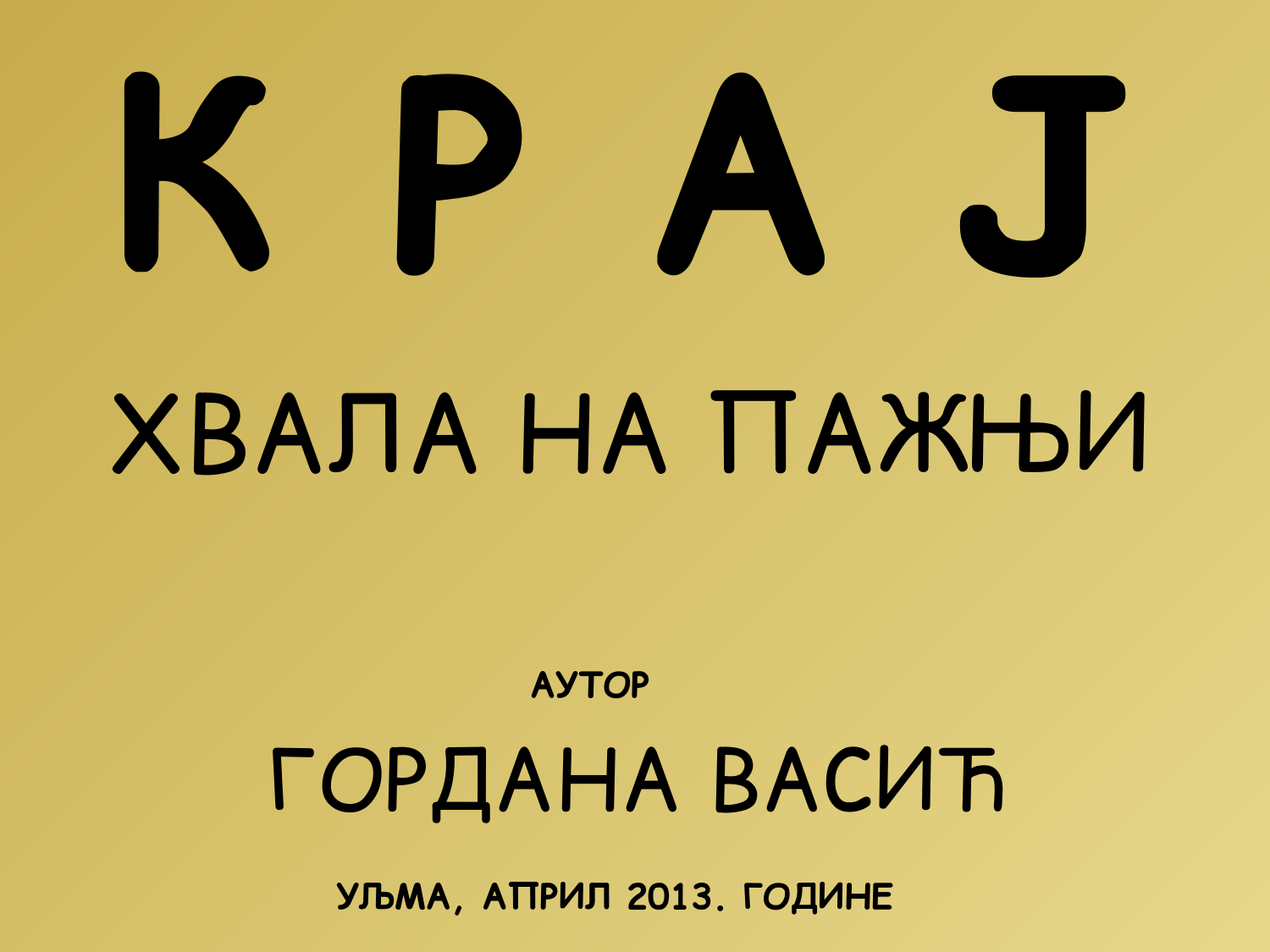

К Р А Ј

ХВАЛА НА ПАЖЊИ

                            АУТОР
     ГОРДАНА ВАСИЋ

               УЉМА, АПРИЛ 2013. ГОДИНЕ